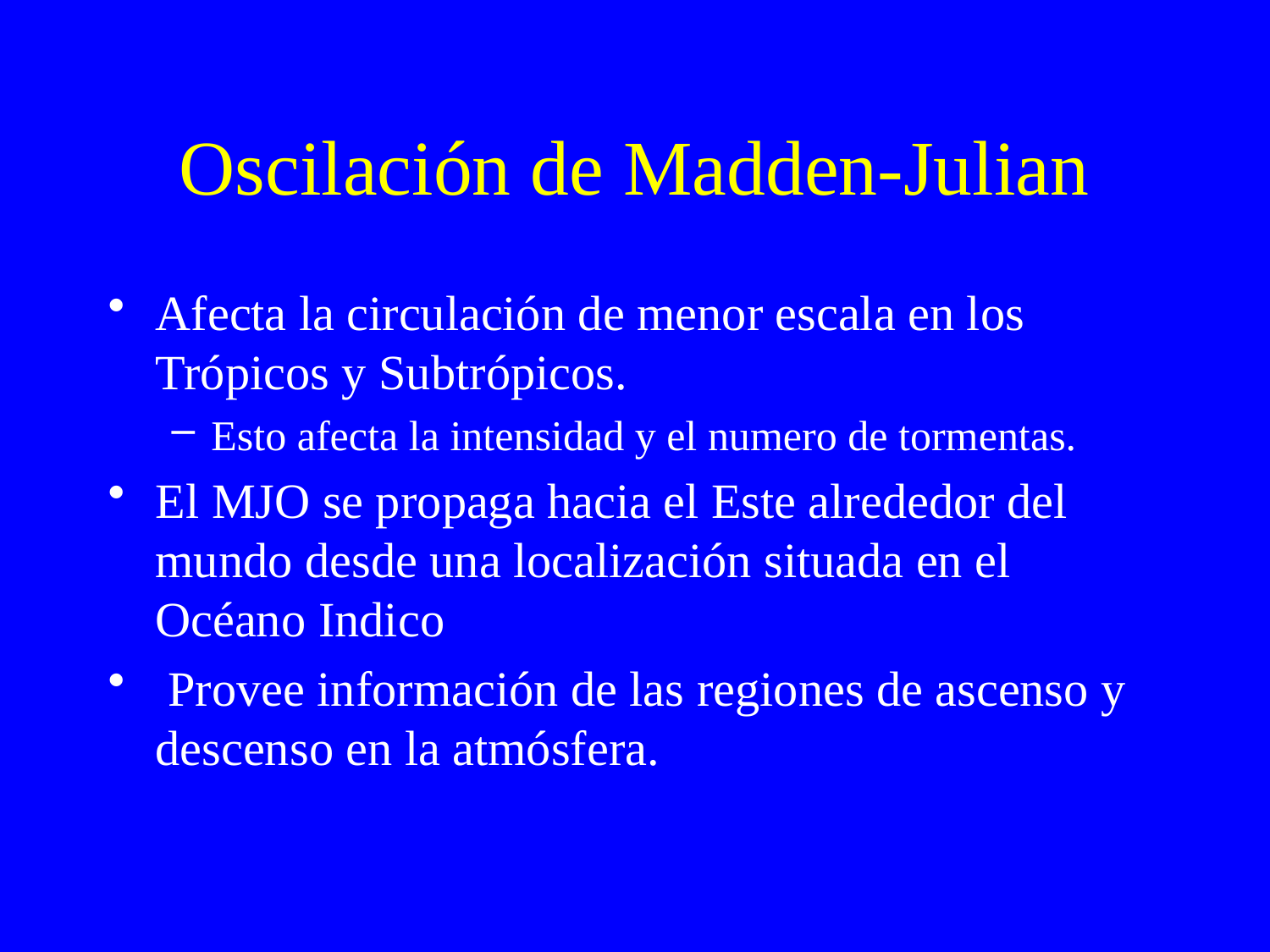

# Oscilación de Madden-Julian
Afecta la circulación de menor escala en los Trópicos y Subtrópicos.
Esto afecta la intensidad y el numero de tormentas.
El MJO se propaga hacia el Este alrededor del mundo desde una localización situada en el Océano Indico
 Provee información de las regiones de ascenso y descenso en la atmósfera.